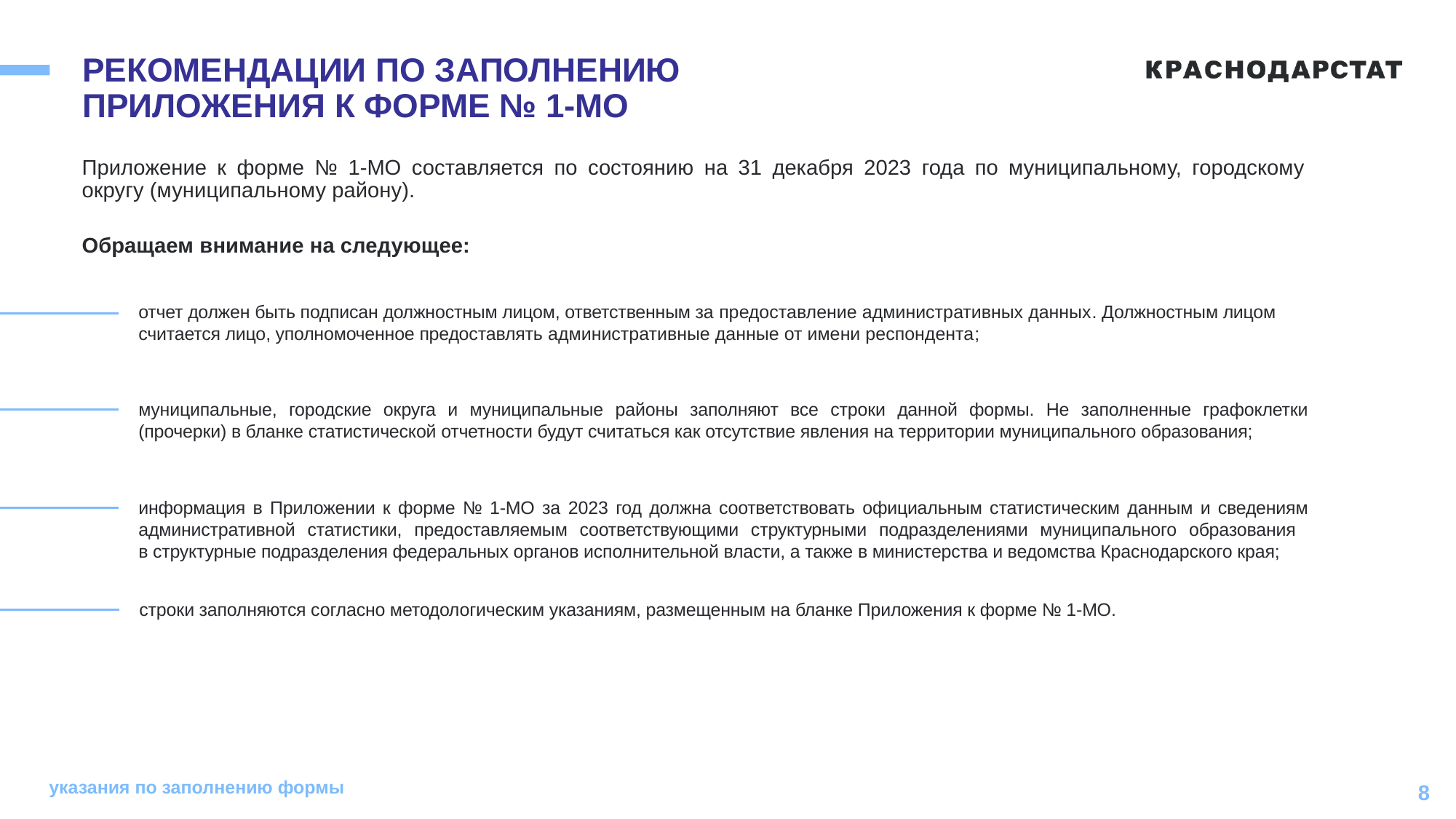

# РЕКОМЕНДАЦИИ ПО ЗАПОЛНЕНИЮ ПРИЛОЖЕНИЯ К ФОРМЕ № 1-МО
Приложение к форме № 1-МО составляется по состоянию на 31 декабря 2023 года по муниципальному, городскому округу (муниципальному району).

Обращаем внимание на следующее:
отчет должен быть подписан должностным лицом, ответственным за предоставление административных данных. Должностным лицом считается лицо, уполномоченное предоставлять административные данные от имени респондента;
муниципальные, городские округа и муниципальные районы заполняют все строки данной формы. Не заполненные графоклетки (прочерки) в бланке статистической отчетности будут считаться как отсутствие явления на территории муниципального образования;
информация в Приложении к форме № 1-МО за 2023 год должна соответствовать официальным статистическим данным и сведениям административной статистики, предоставляемым соответствующими структурными подразделениями муниципального образования
в структурные подразделения федеральных органов исполнительной власти, а также в министерства и ведомства Краснодарского края;
строки заполняются согласно методологическим указаниям, размещенным на бланке Приложения к форме № 1-МО.
указания по заполнению формы